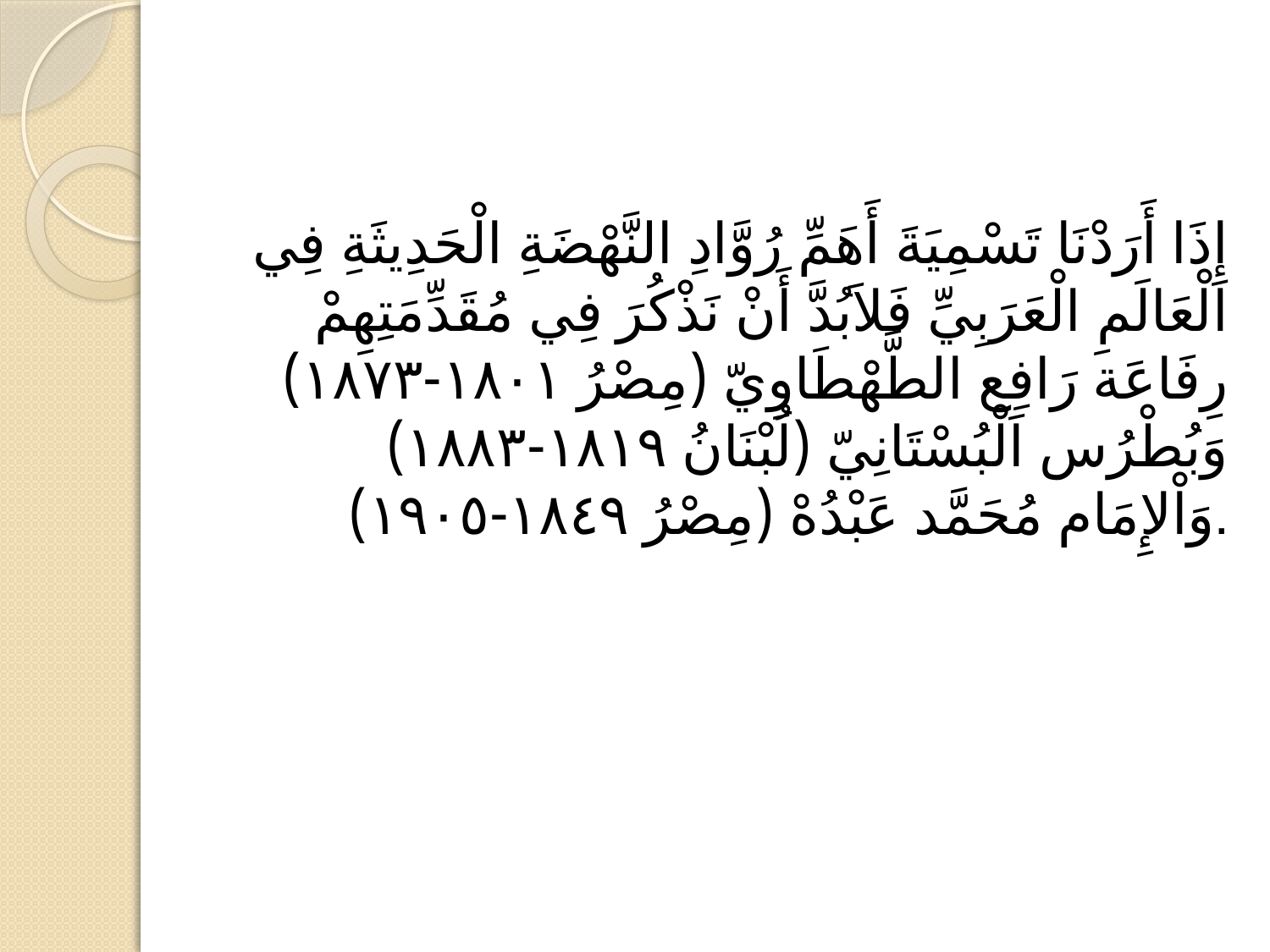

#
إِذَا أَرَدْنَا تَسْمِيَةَ أَهَمِّ رُوَّادِ النَّهْضَةِ الْحَدِيثَةِ فِي الْعَالَمِ الْعَرَبِيِّ فَلاَبُدَّ أَنْ نَذْكُرَ فِي مُقَدِّمَتِهِمْ رِفَاعَة رَافِع الطَّهْطَاوِيّ (مِصْرُ ١٨٠١-١٨٧٣) وَبُطْرُس اَلْبُسْتَانِيّ (لُبْنَانُ ١٨١٩-١٨٨٣) وَاْلإِمَام مُحَمَّد عَبْدُهْ (مِصْرُ ١٨٤٩-١٩٠٥).